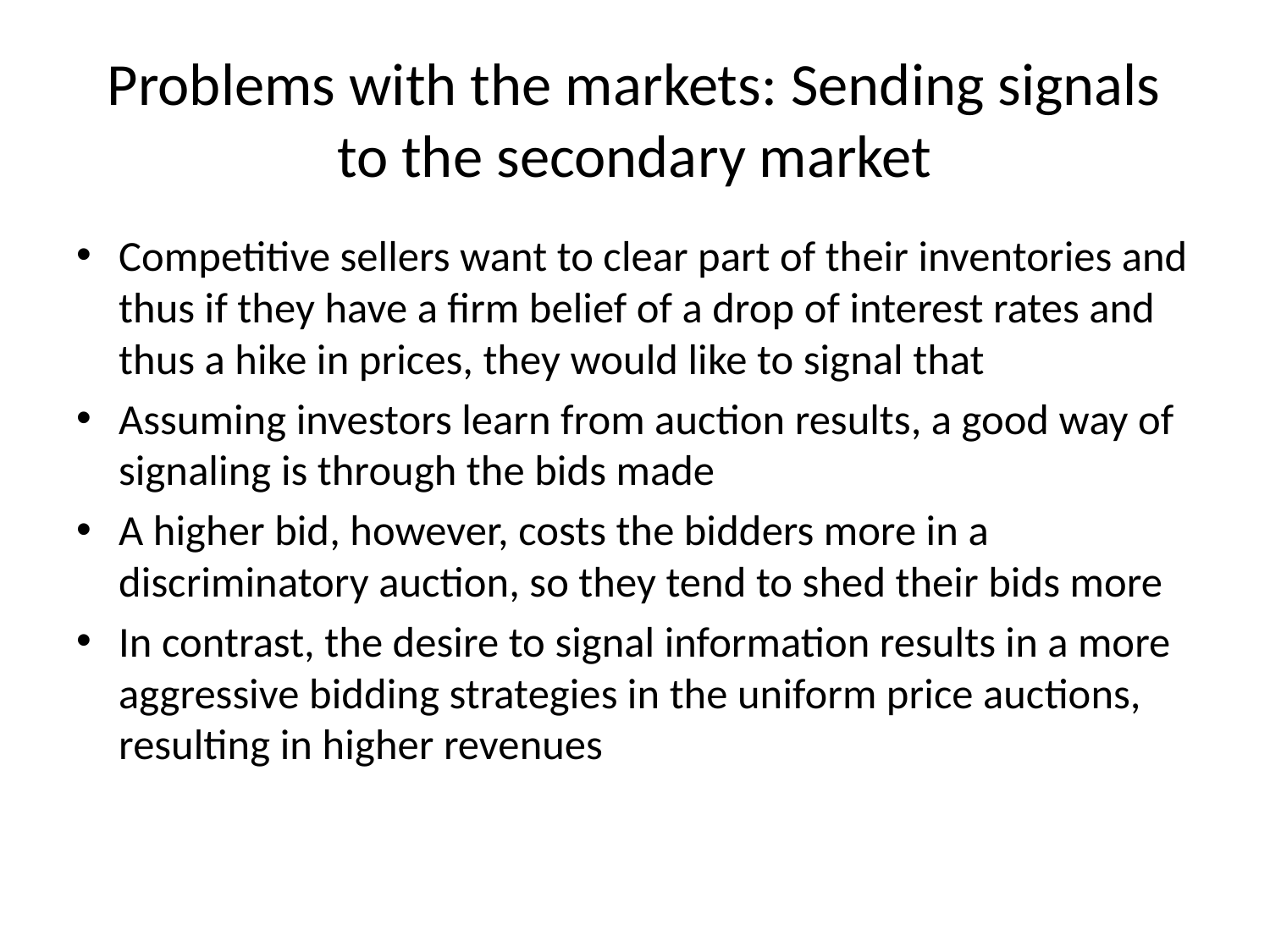

# Problems with the markets: Sending signals to the secondary market
Competitive sellers want to clear part of their inventories and thus if they have a firm belief of a drop of interest rates and thus a hike in prices, they would like to signal that
Assuming investors learn from auction results, a good way of signaling is through the bids made
A higher bid, however, costs the bidders more in a discriminatory auction, so they tend to shed their bids more
In contrast, the desire to signal information results in a more aggressive bidding strategies in the uniform price auctions, resulting in higher revenues